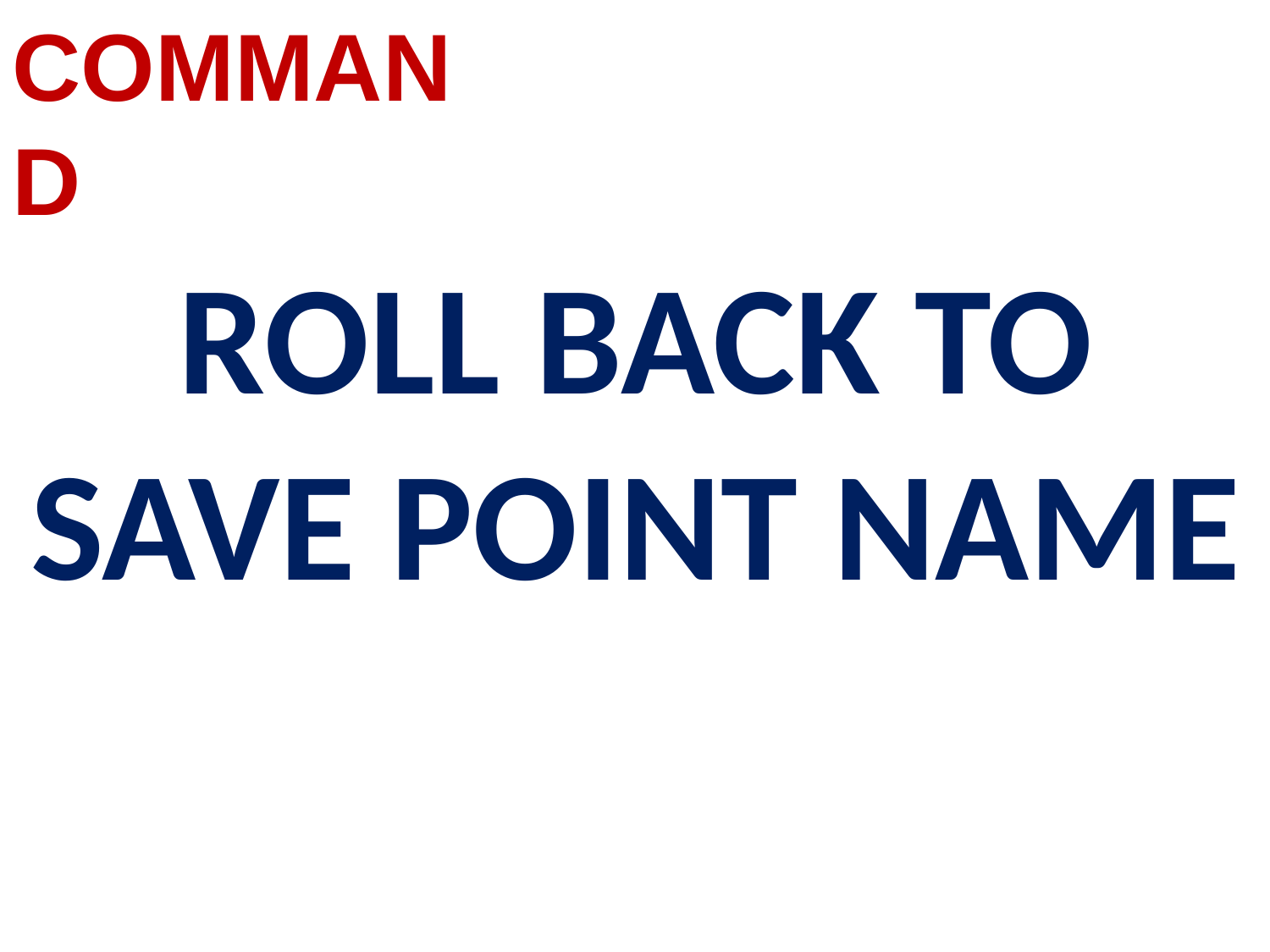

COMMAND
ROLL BACK TO SAVE POINT NAME